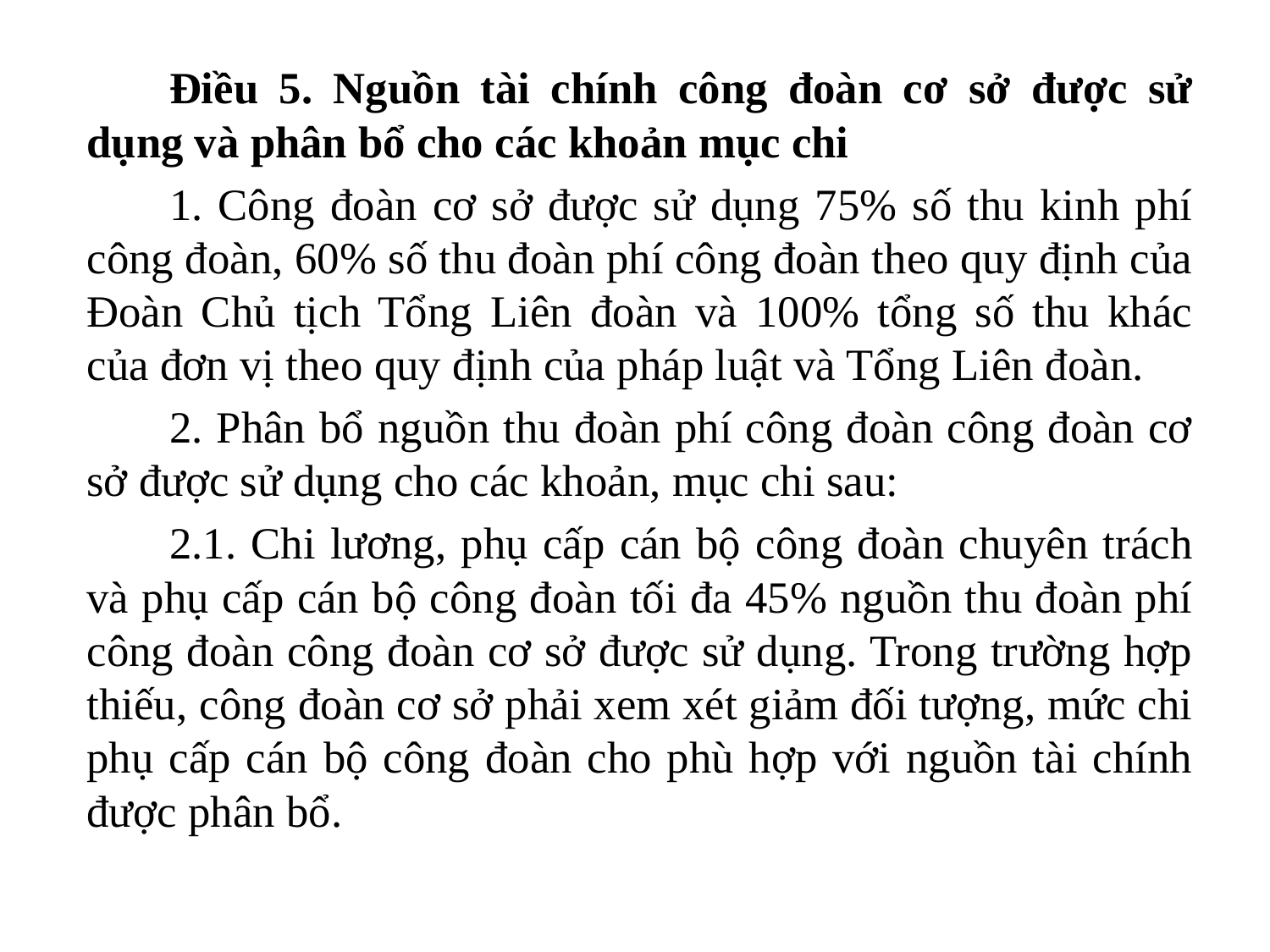

Điều 5. Nguồn tài chính công đoàn cơ sở được sử dụng và phân bổ cho các khoản mục chi
	1. Công đoàn cơ sở được sử dụng 75% số thu kinh phí công đoàn, 60% số thu đoàn phí công đoàn theo quy định của Đoàn Chủ tịch Tổng Liên đoàn và 100% tổng số thu khác của đơn vị theo quy định của pháp luật và Tổng Liên đoàn.
	2. Phân bổ nguồn thu đoàn phí công đoàn công đoàn cơ sở được sử dụng cho các khoản, mục chi sau:
	2.1. Chi lương, phụ cấp cán bộ công đoàn chuyên trách và phụ cấp cán bộ công đoàn tối đa 45% nguồn thu đoàn phí công đoàn công đoàn cơ sở được sử dụng. Trong trường hợp thiếu, công đoàn cơ sở phải xem xét giảm đối tượng, mức chi phụ cấp cán bộ công đoàn cho phù hợp với nguồn tài chính được phân bổ.